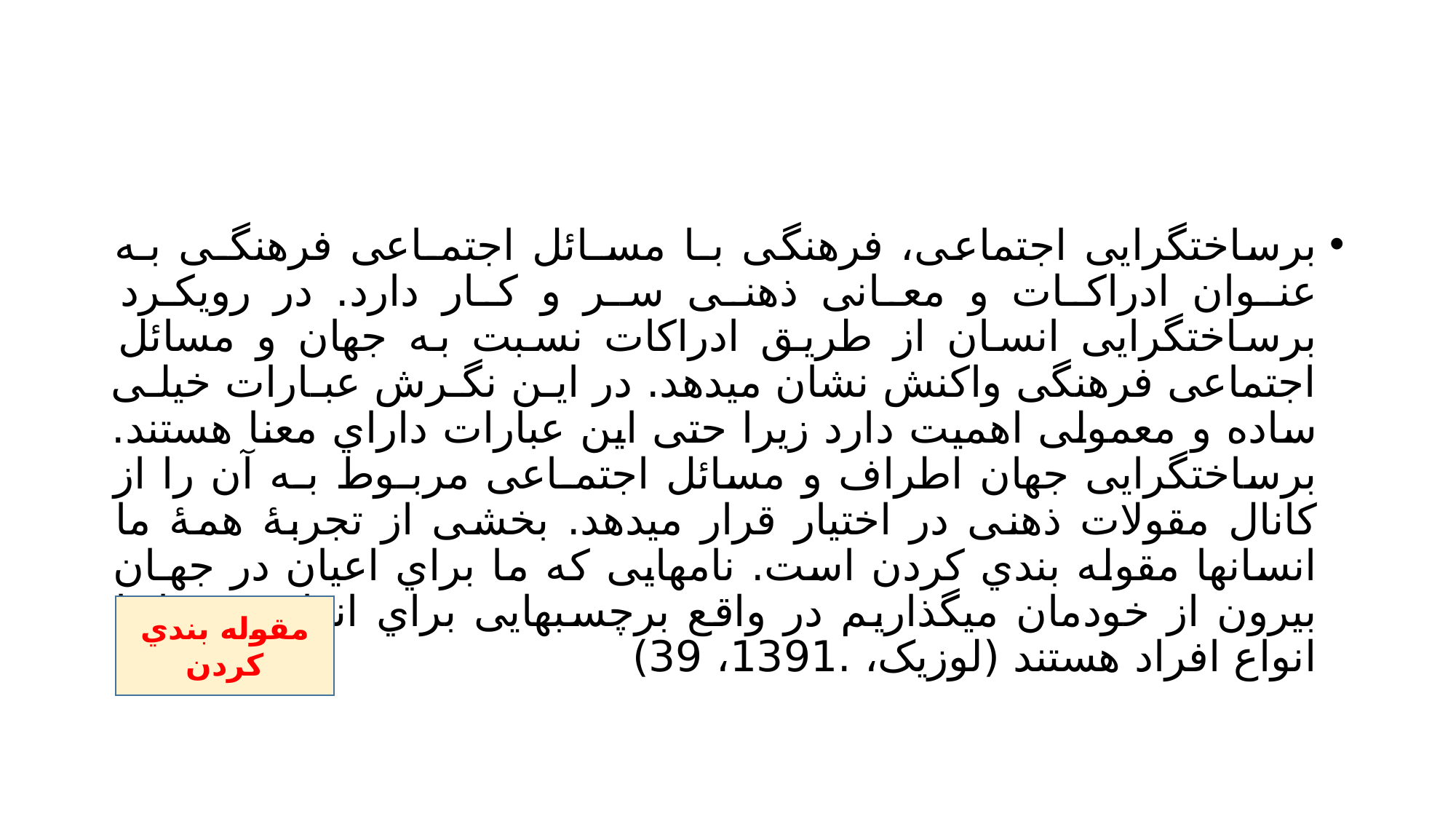

#
برساختگرایی اجتماعی، فرهنگی بـا مسـائل اجتمـاعی فرهنگـی بـه عنـوان ادراکـات و معـانی ذهنـی سـر و کـار دارد. در رویکـرد برساختگرایی انسان از طریق ادراکات نسبت به جهان و مسائل اجتماعی فرهنگی واکنش نشان میدهد. در ایـن نگـرش عبـارات خیلـی ساده و معمولی اهمیت دارد زیرا حتی این عبارات داراي معنا هستند. برساختگرایی جهان اطراف و مسائل اجتمـاعی مربـوط بـه آن را از کانال مقولات ذهنی در اختیار قرار میدهد. بخشی از تجربۀ همۀ ما انسانها مقوله بندي کردن است. نامهایی که ما براي اعیان در جهـان بیرون از خودمان میگذاریم در واقع برچسبهایی براي انواع چیزها یا انواع افراد هستند (لوزیک، .1391، 39)

مقوله بندي کردن